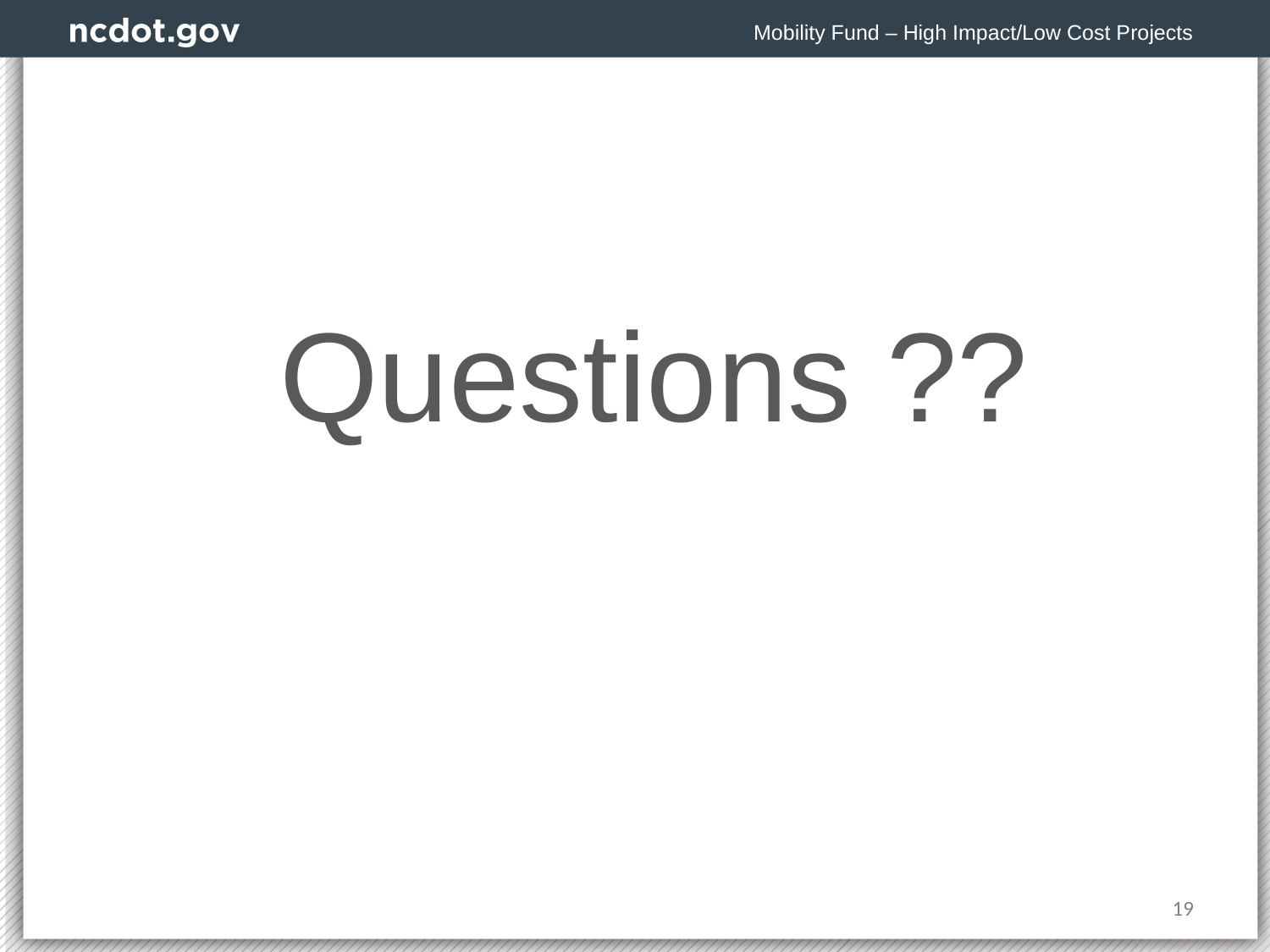

Mobility Fund – High Impact/Low Cost Projects
Questions ??
19